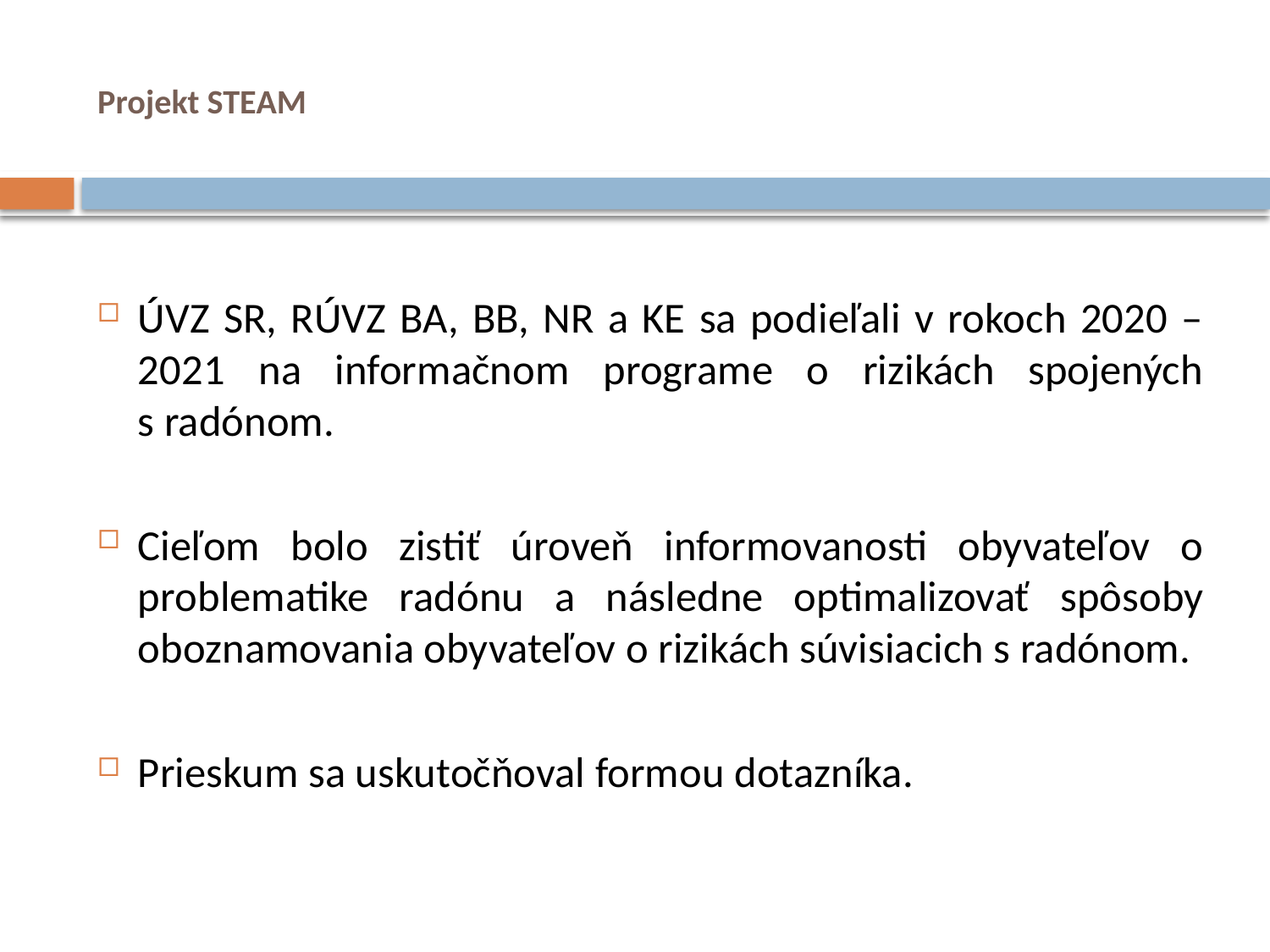

# Projekt STEAM

ÚVZ SR, RÚVZ BA, BB, NR a KE sa podieľali v rokoch 2020 – 2021 na informačnom programe o rizikách spojených s radónom.

Cieľom bolo zistiť úroveň informovanosti obyvateľov o problematike radónu a následne optimalizovať spôsoby oboznamovania obyvateľov o rizikách súvisiacich s radónom.

Prieskum sa uskutočňoval formou dotazníka.